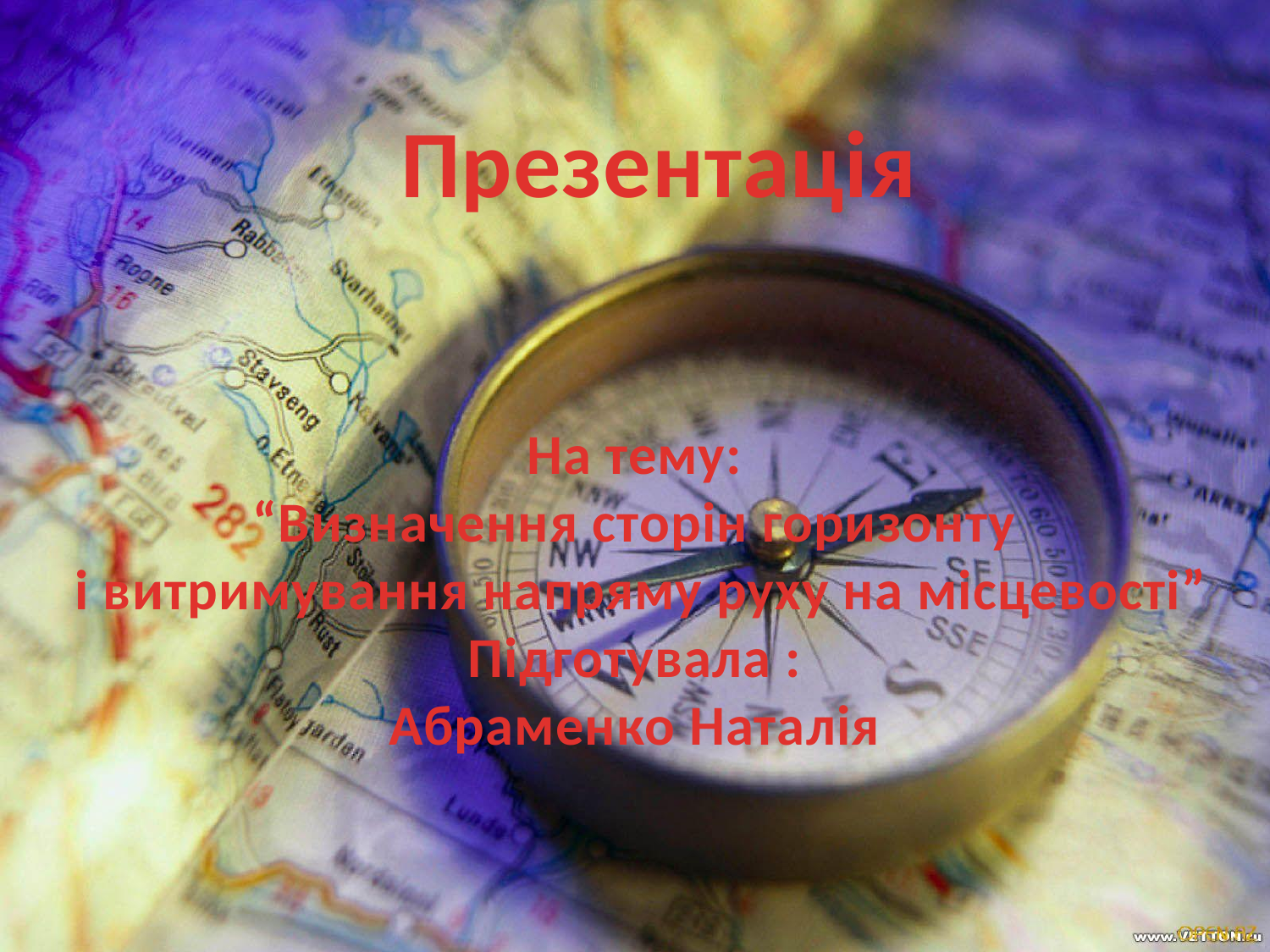

Презентація
На тему:
“Визначення сторін горизонту
 і витримування напряму руху на місцевості”
Підготувала :
Абраменко Наталія